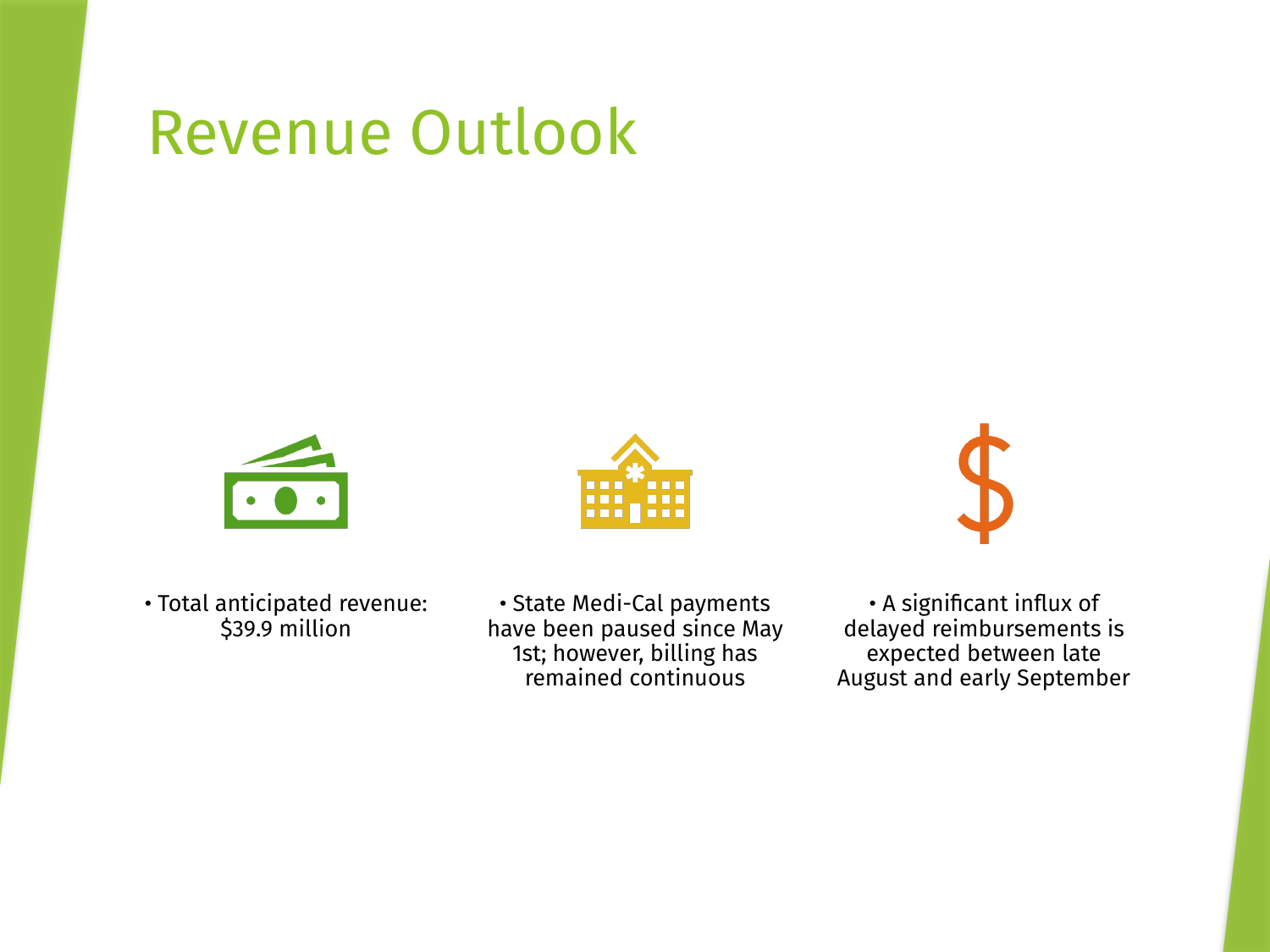

# Revenue Outlook
• Total anticipated revenue: $39.9 million
• State Medi-Cal payments have been paused since May 1st; however, billing has remained continuous
• A significant influx of delayed reimbursements is expected between late August and early September